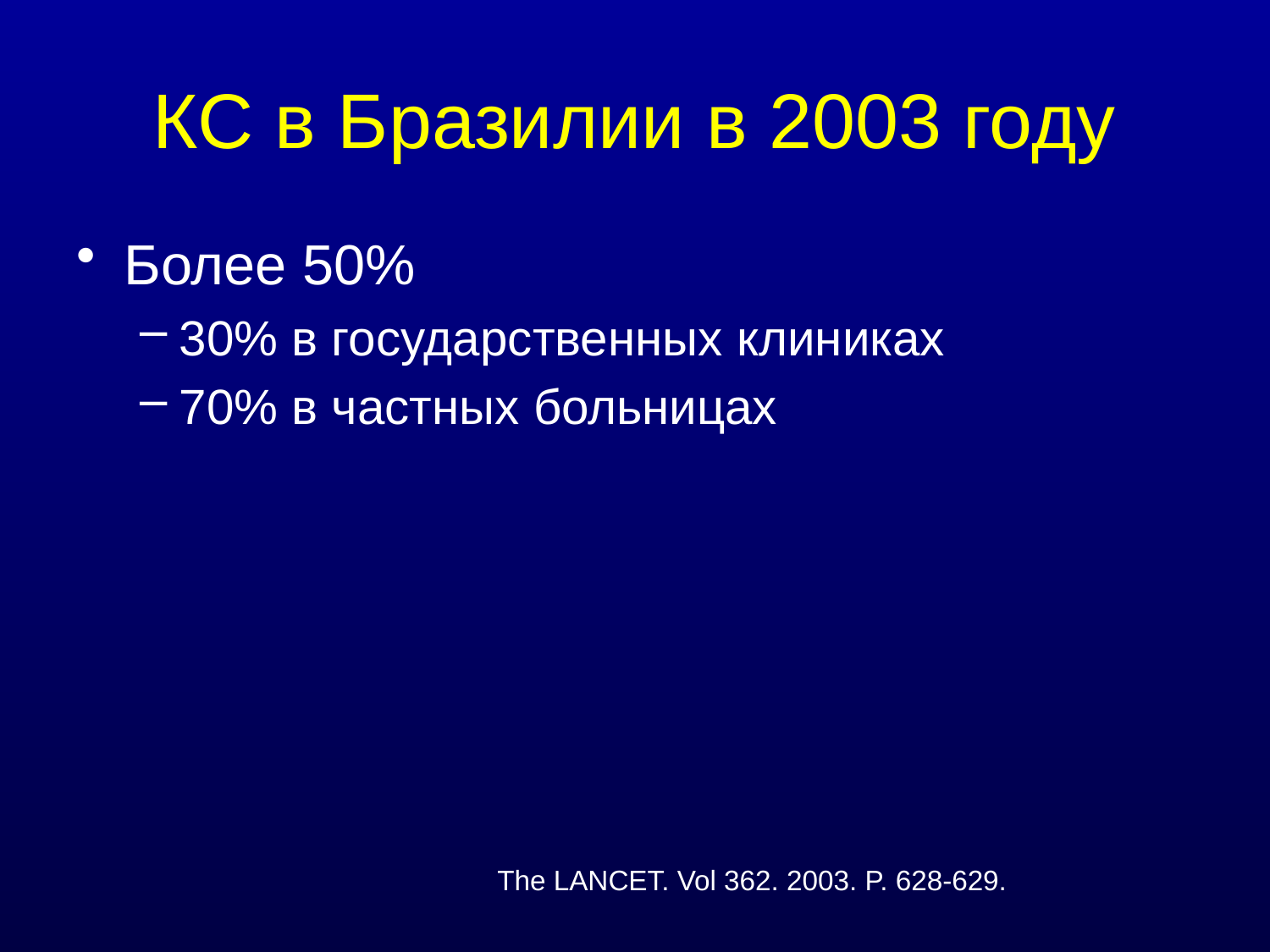

# КС в Бразилии в 2003 году
Более 50%
30% в государственных клиниках
70% в частных больницах

The LANCET. Vol 362. 2003. P. 628-629.